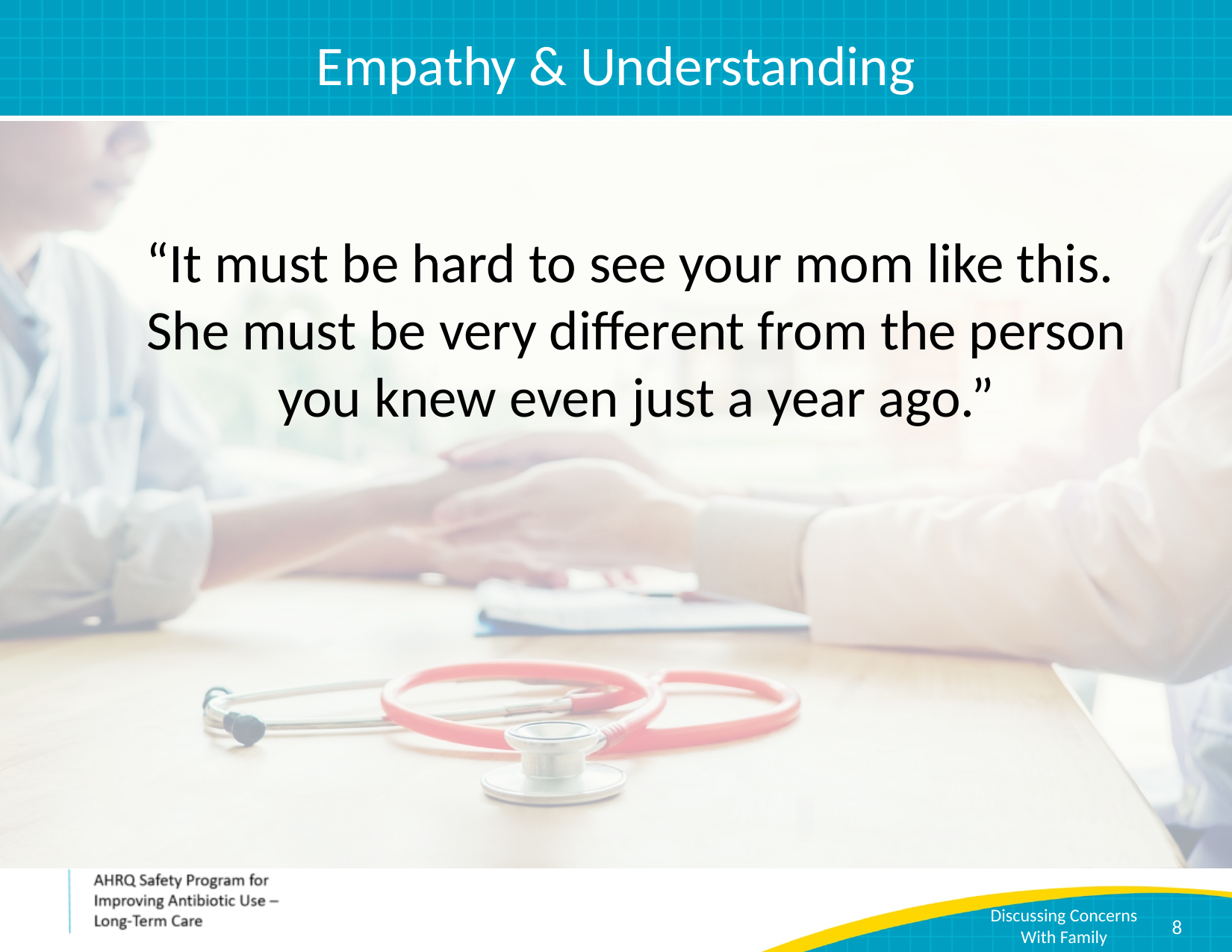

# Empathy & Understanding

“It must be hard to see your mom like this.  She must be very different from the person you knew even just a year ago.”
8